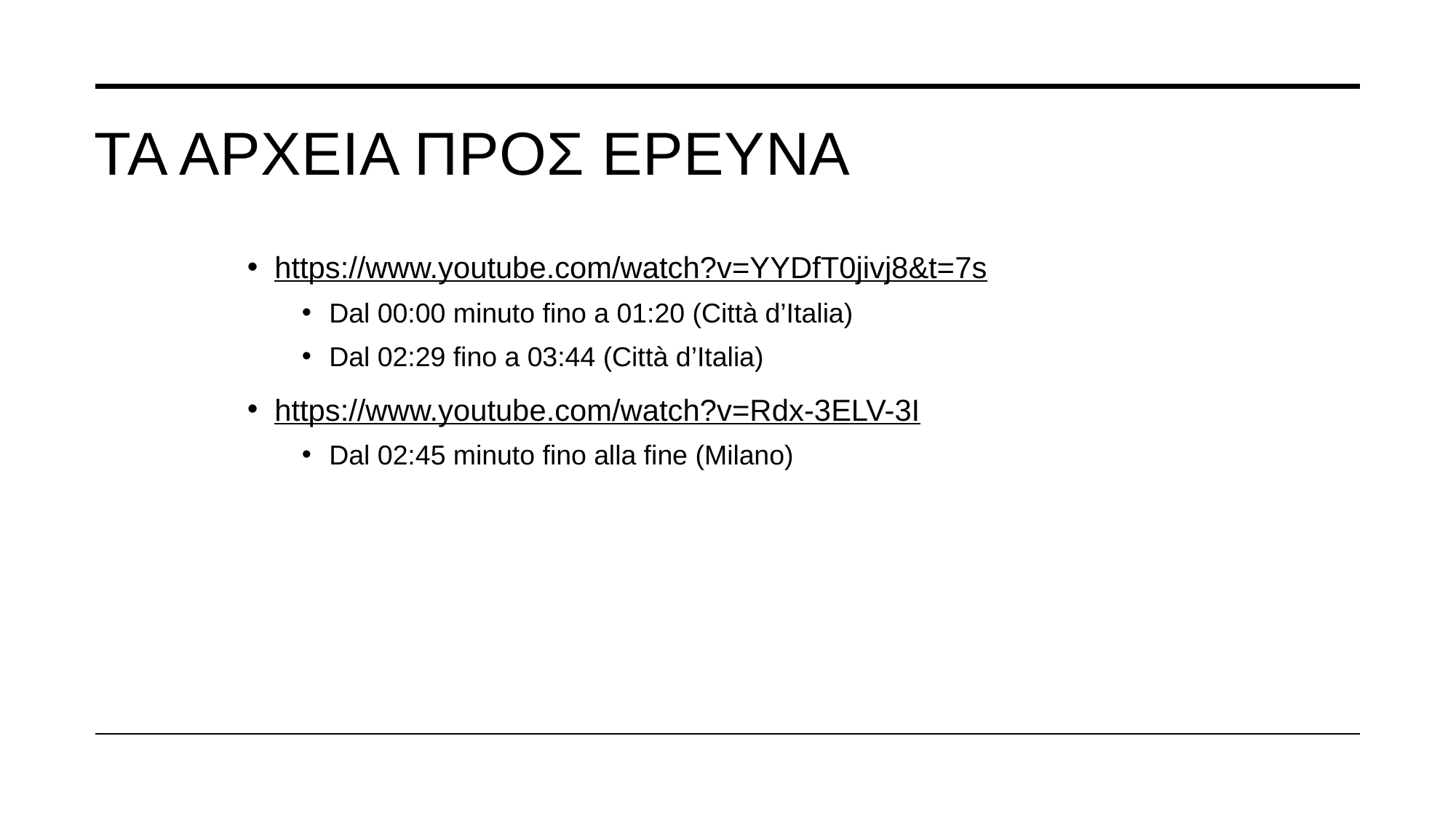

# Τα αρχεια προς ερευνα

https://www.youtube.com/watch?v=YYDfT0jivj8&t=7s
Dal 00:00 minuto fino a 01:20 (Città d’Italia)
Dal 02:29 fino a 03:44 (Città d’Italia)
https://www.youtube.com/watch?v=Rdx-3ELV-3I
Dal 02:45 minuto fino alla fine (Milano)